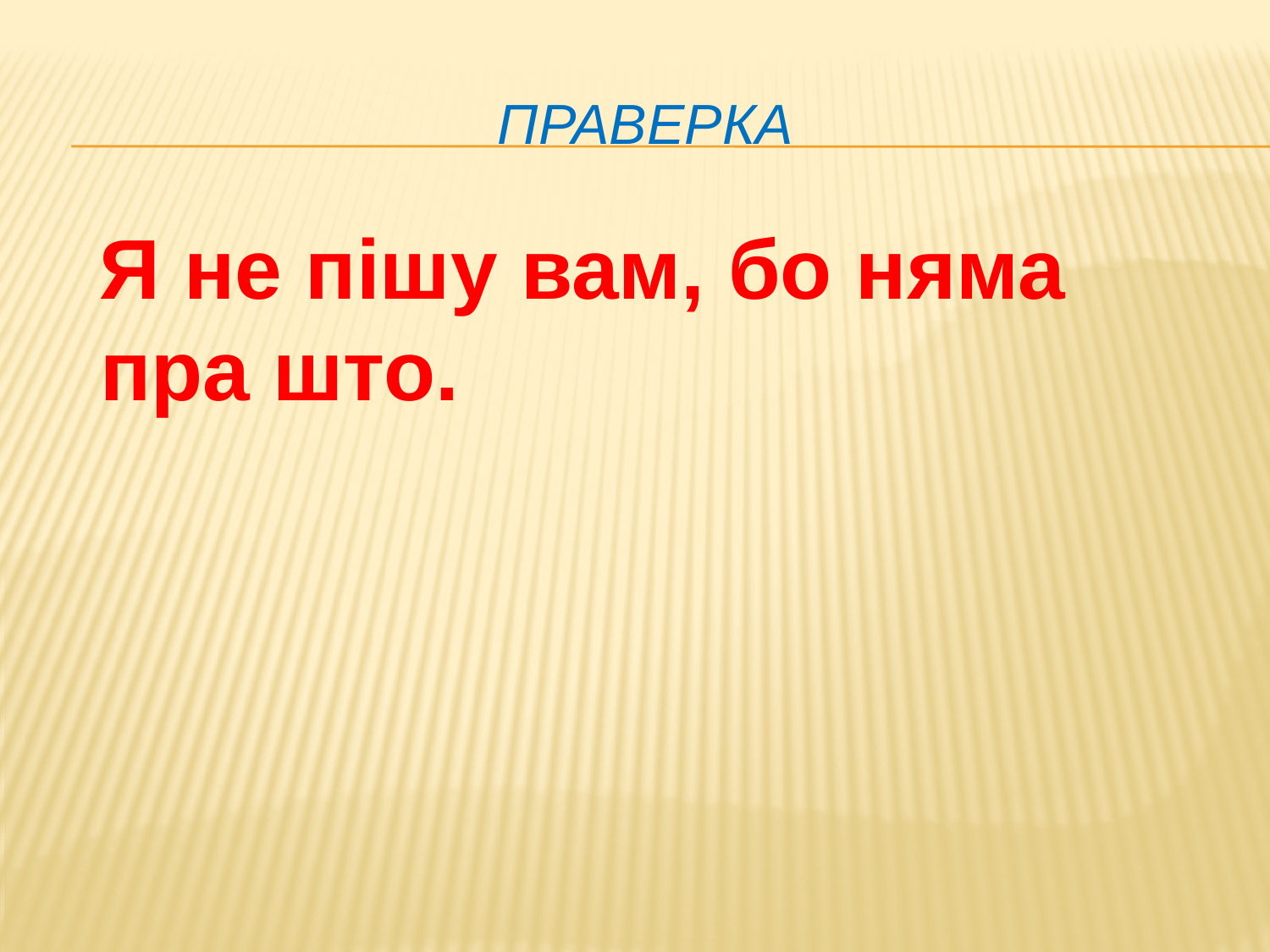

# праверка
  Я не пішу вам, бо няма пра што.